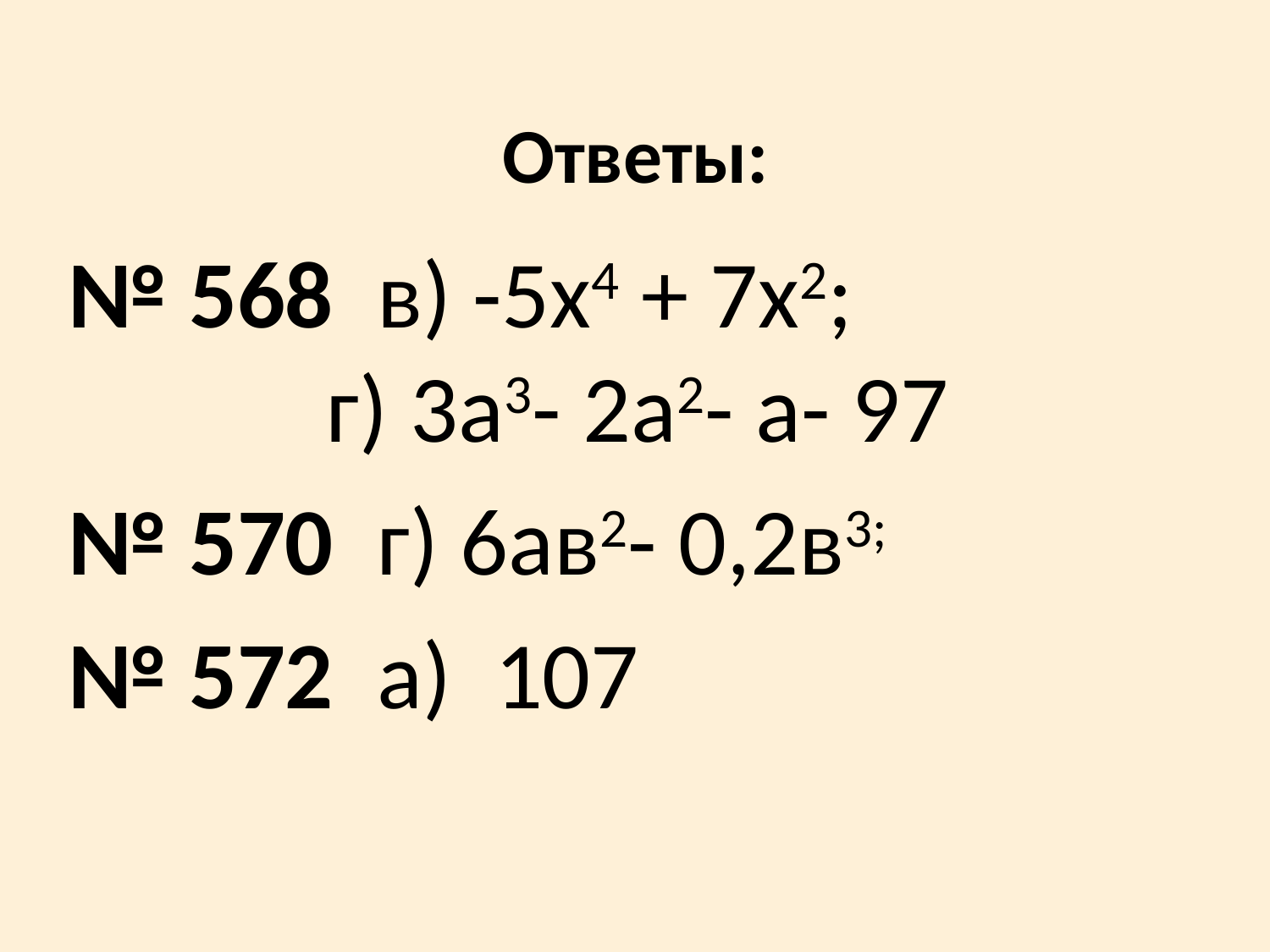

# Ответы:
№ 568  в) -5х4 + 7х2;                            г) 3а3- 2а2- а- 97
№ 570  г) 6ав2- 0,2в3;
№ 572  а)  107